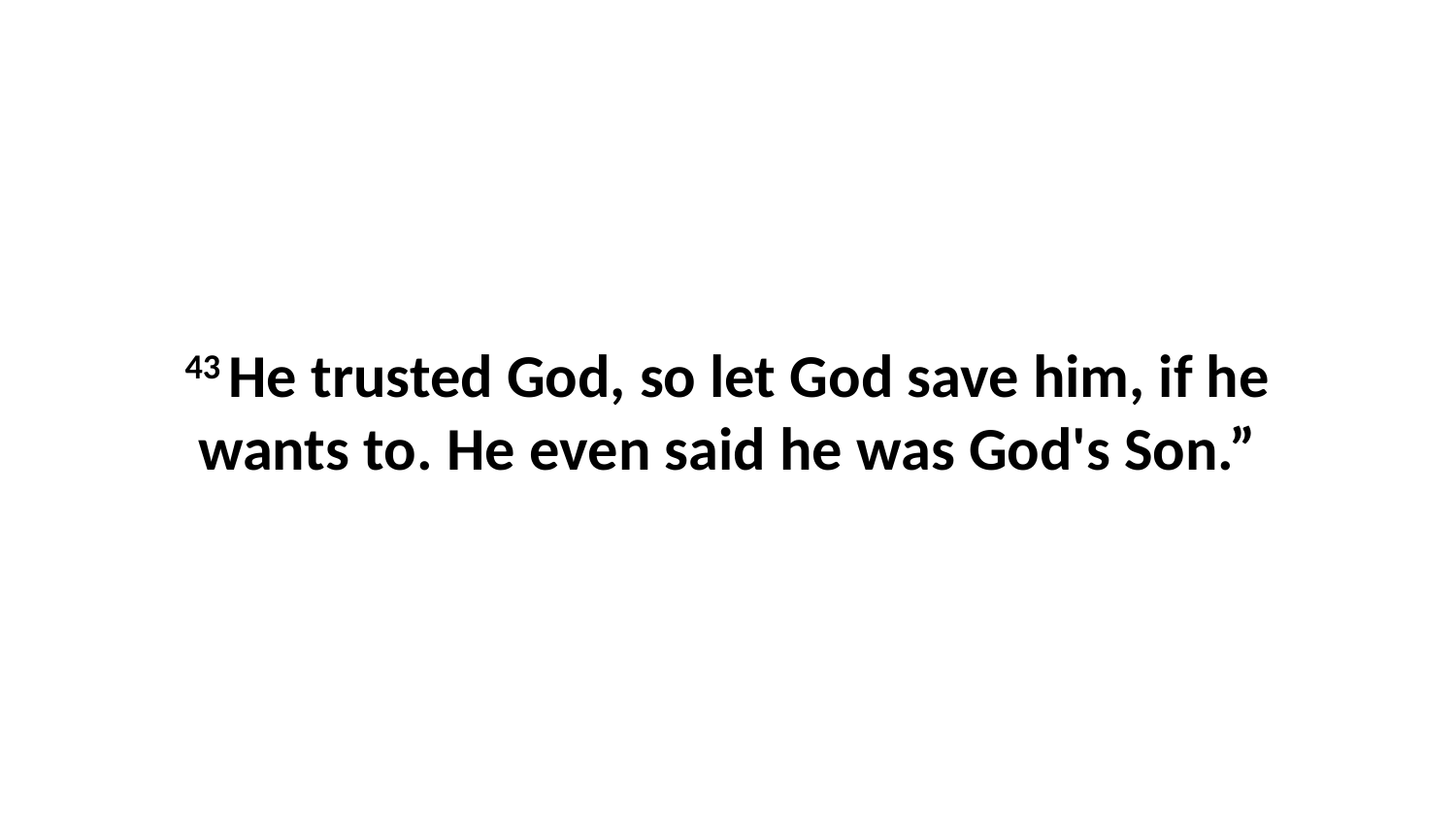

43 He trusted God, so let God save him, if he wants to. He even said he was God's Son.”